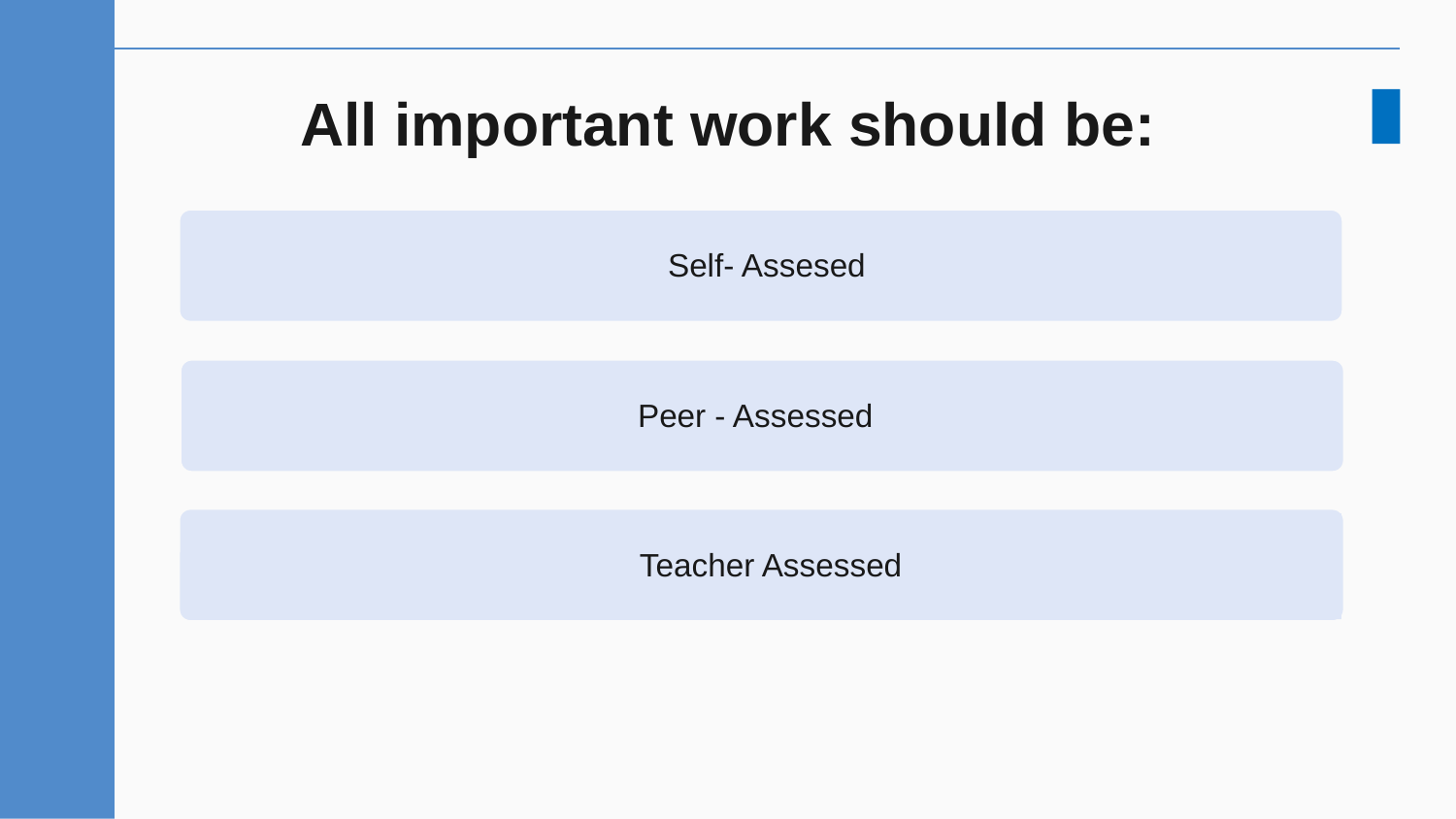

# All important work should be:

Self- Assesed

Peer - Assessed

Teacher Assessed